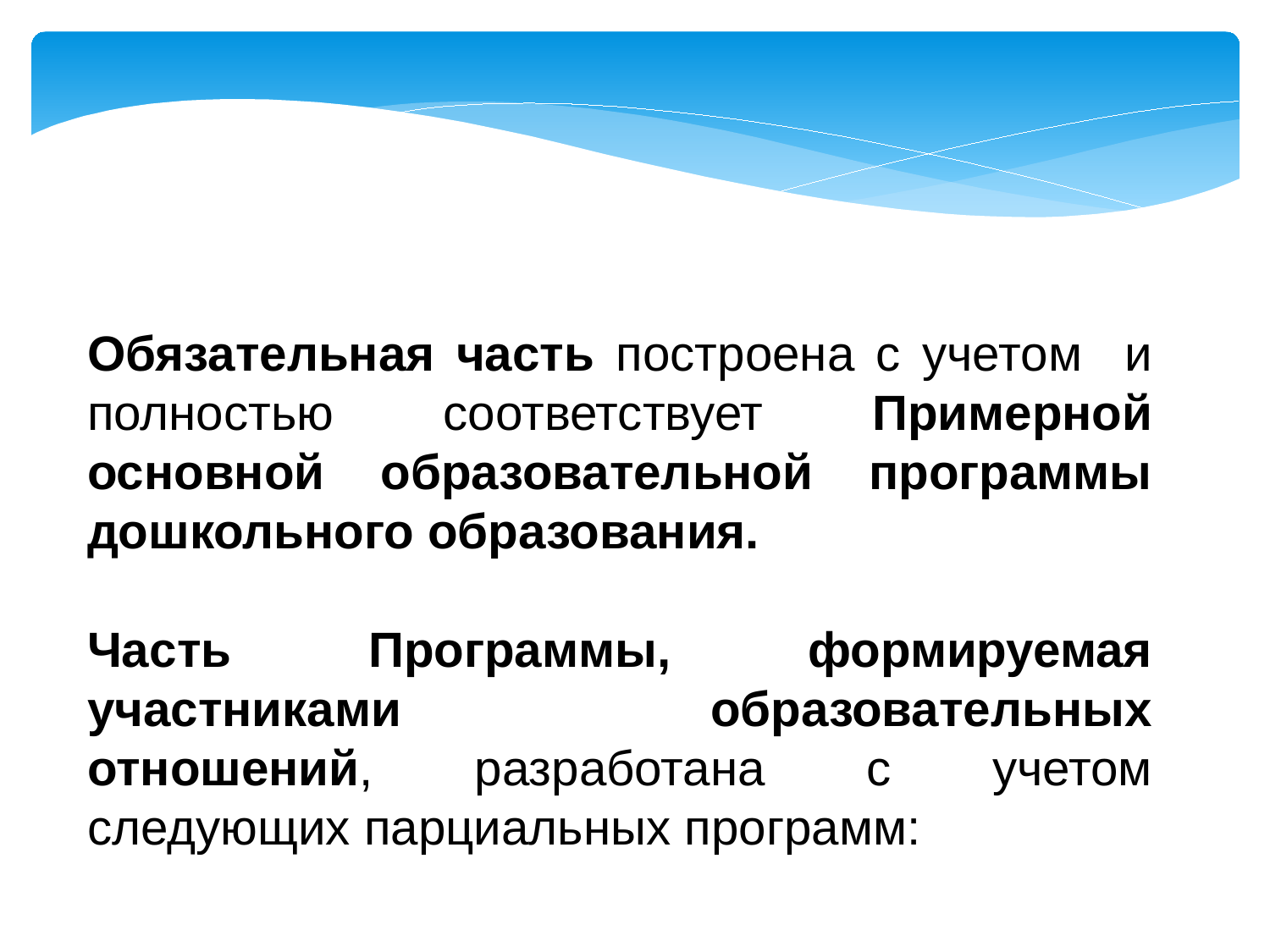

Обязательная часть построена с учетом  и полностью соответствует Примерной основной образовательной программы дошкольного образования.

Часть Программы, формируемая участниками образовательных отношений, разработана с учетом следующих парциальных программ: